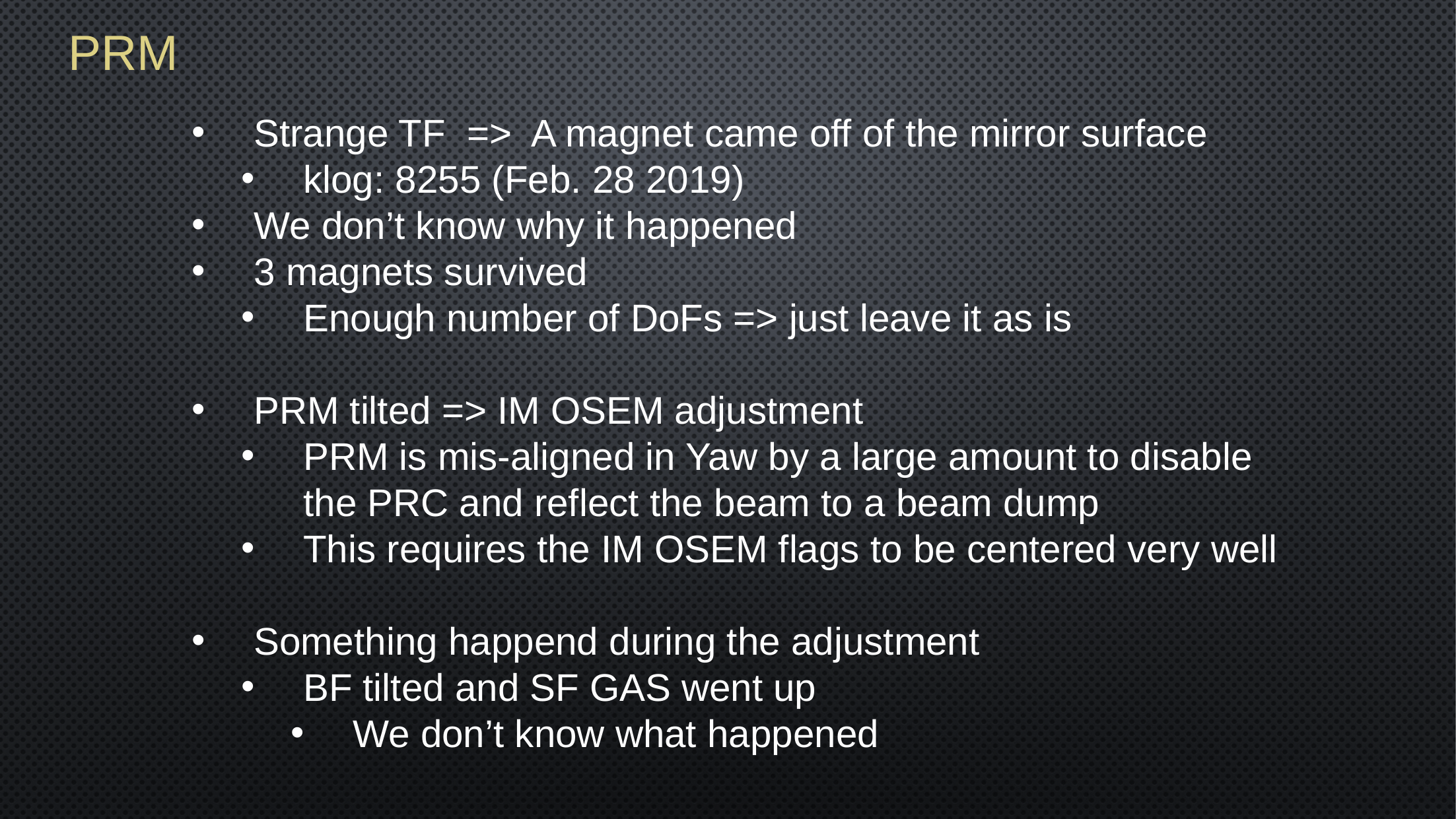

PRM
Strange TF  =>  A magnet came off of the mirror surface
klog: 8255 (Feb. 28 2019)
We don’t know why it happened
3 magnets survived
Enough number of DoFs => just leave it as is
PRM tilted => IM OSEM adjustment
PRM is mis-aligned in Yaw by a large amount to disable
the PRC and reflect the beam to a beam dump
This requires the IM OSEM flags to be centered very well
Something happend during the adjustment
BF tilted and SF GAS went up
We don’t know what happened